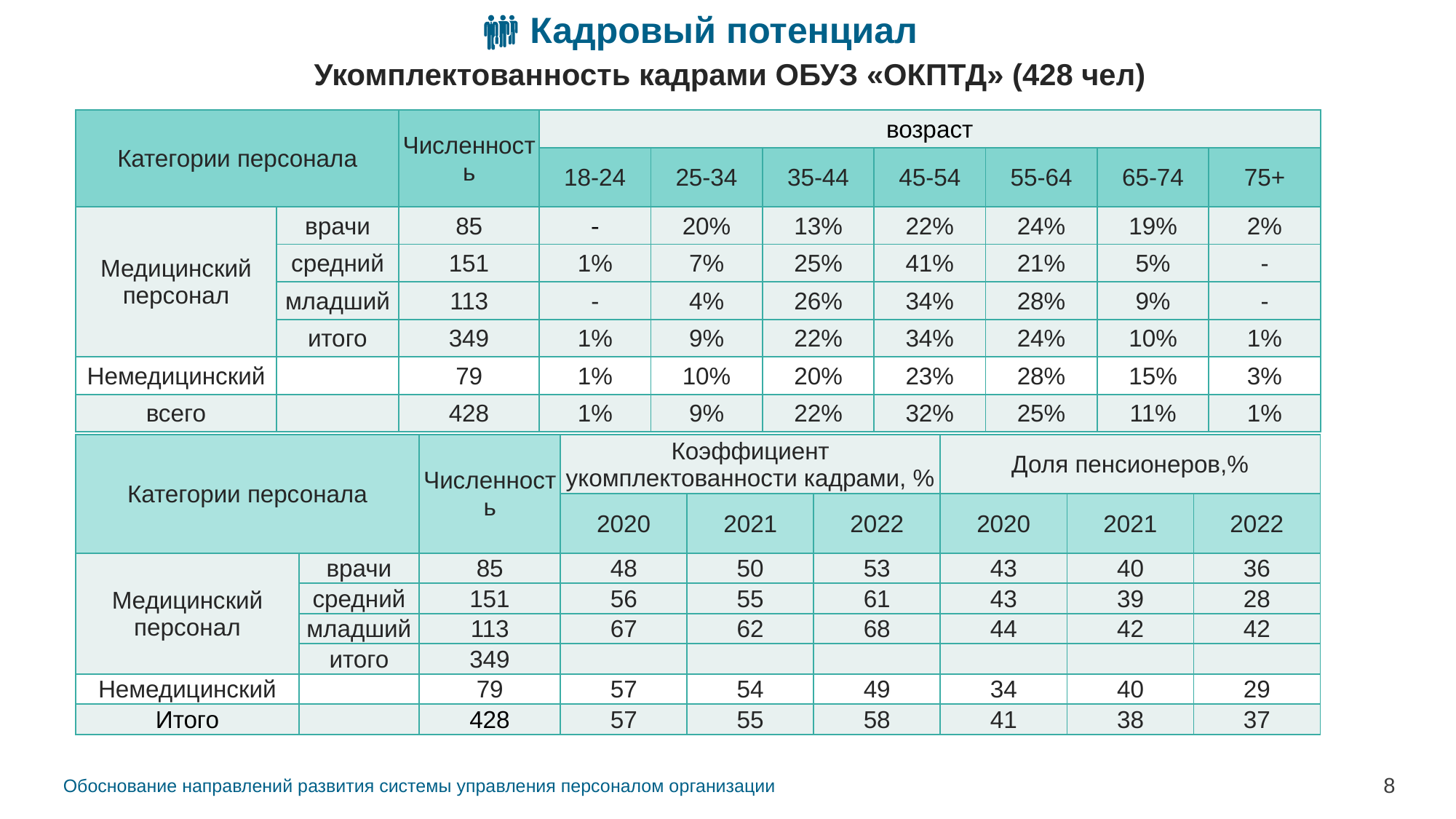

Кадровый потенциал

Укомплектованность кадрами ОБУЗ «ОКПТД» (428 чел)
| Категории персонала |  | Численность | возраст |  |  |  |  |  |  |
| --- | --- | --- | --- | --- | --- | --- | --- | --- | --- |
|  |  |  | 18-24 | 25-34 | 35-44 | 45-54 | 55-64 | 65-74 | 75+ |
| Медицинский персонал | врачи | 85 | - | 20% | 13% | 22% | 24% | 19% | 2% |
|  | средний | 151 | 1% | 7% | 25% | 41% | 21% | 5% | - |
|  | младший | 113 | - | 4% | 26% | 34% | 28% | 9% | - |
|  | итого | 349 | 1% | 9% | 22% | 34% | 24% | 10% | 1% |
| Немедицинский |  | 79 | 1% | 10% | 20% | 23% | 28% | 15% | 3% |
| всего |  | 428 | 1% | 9% | 22% | 32% | 25% | 11% | 1% |
| Категории персонала |  | Численность | Коэффициент укомплектованности кадрами, % |  |  | Доля пенсионеров,% |  |  |
| --- | --- | --- | --- | --- | --- | --- | --- | --- |
|  |  |  | 2020 | 2021 | 2022 | 2020 | 2021 | 2022 |
| Медицинский персонал | врачи | 85 | 48 | 50 | 53 | 43 | 40 | 36 |
|  | средний | 151 | 56 | 55 | 61 | 43 | 39 | 28 |
|  | младший | 113 | 67 | 62 | 68 | 44 | 42 | 42 |
|  | итого | 349 |  |  |  |  |  |  |
| Немедицинский |  | 79 | 57 | 54 | 49 | 34 | 40 | 29 |
| Итого |  | 428 | 57 | 55 | 58 | 41 | 38 | 37 |